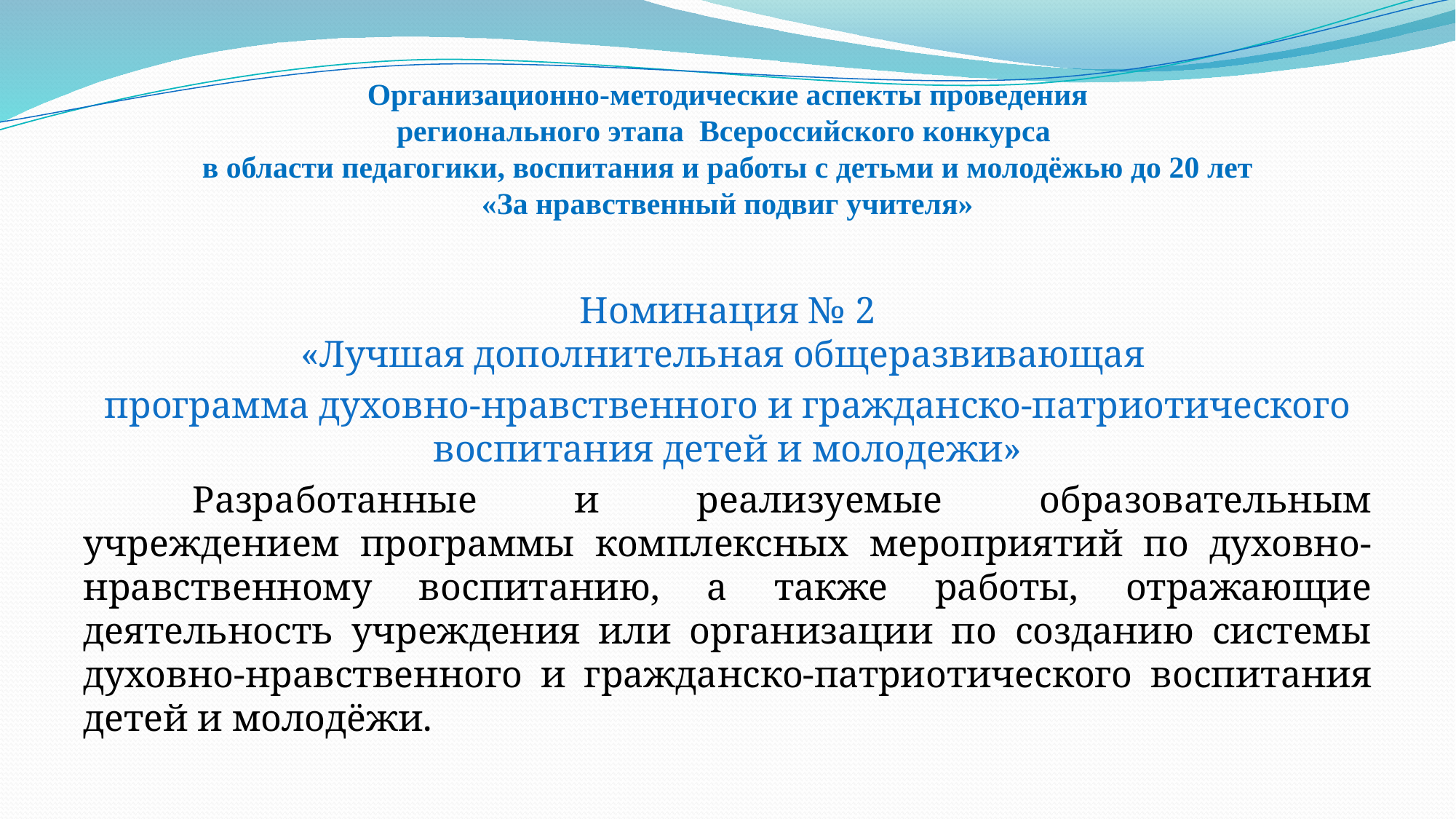

# Организационно-методические аспекты проведения регионального этапа  Всероссийского конкурса в области педагогики, воспитания и работы с детьми и молодёжью до 20 лет «За нравственный подвиг учителя»

Номинация № 2
«Лучшая дополнительная общеразвивающая
программа духовно-нравственного и гражданско-патриотического воспитания детей и молодежи»
	Разработанные и реализуемые образовательным учреждением программы комплексных мероприятий по духовно-нравственному воспитанию, а также работы, отражающие деятельность учреждения или организации по созданию системы духовно-нравственного и гражданско-патриотического воспитания детей и молодёжи.